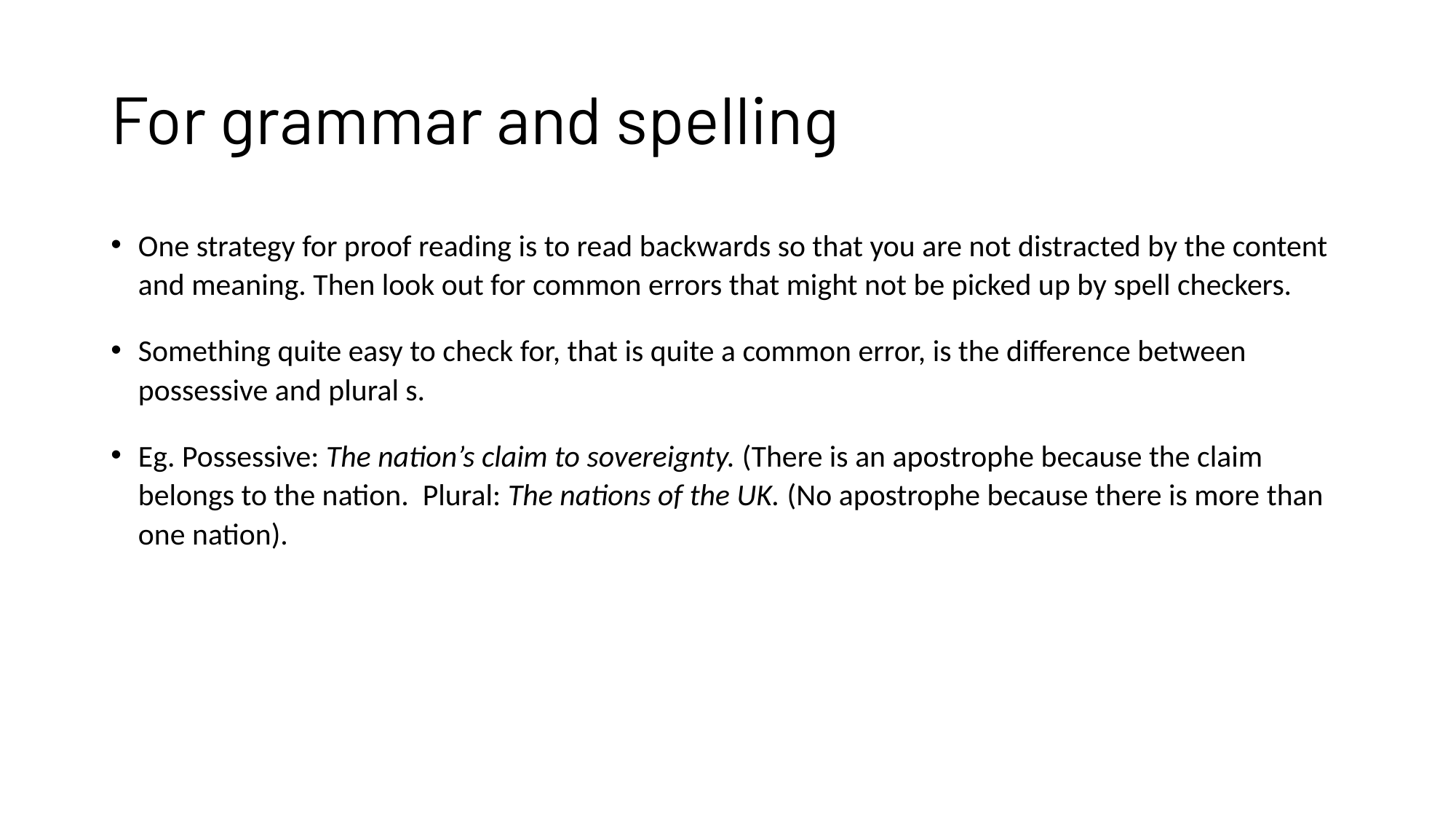

# For grammar and spelling
One strategy for proof reading is to read backwards so that you are not distracted by the content and meaning. Then look out for common errors that might not be picked up by spell checkers.
Something quite easy to check for, that is quite a common error, is the difference between possessive and plural s.
Eg. Possessive: The nation’s claim to sovereignty. (There is an apostrophe because the claim belongs to the nation.  Plural: The nations of the UK. (No apostrophe because there is more than one nation).